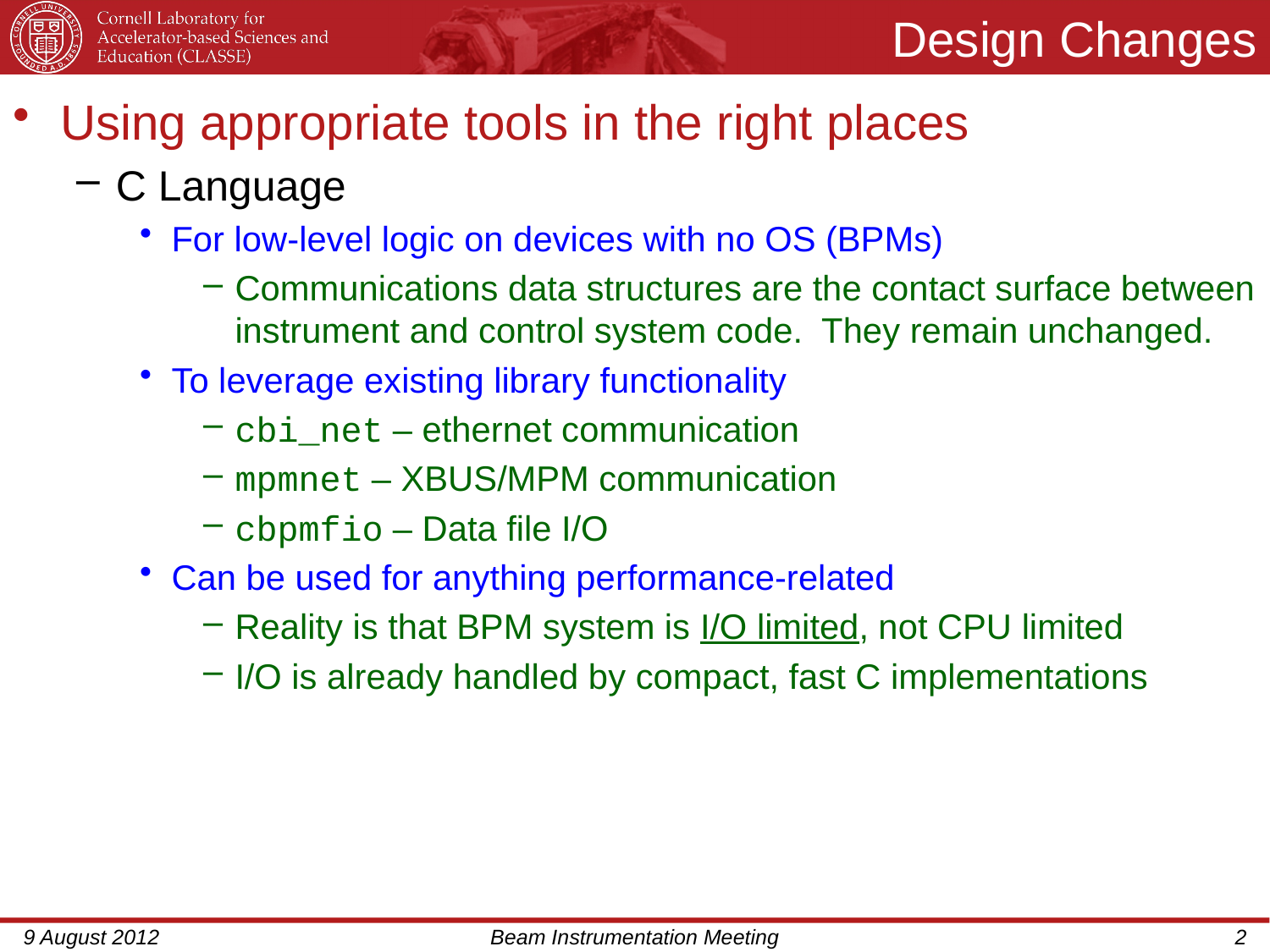

# Design Changes
Using appropriate tools in the right places
C Language
For low-level logic on devices with no OS (BPMs)
Communications data structures are the contact surface between instrument and control system code.  They remain unchanged.
To leverage existing library functionality
cbi_net – ethernet communication
mpmnet – XBUS/MPM communication
cbpmfio – Data file I/O
Can be used for anything performance-related
Reality is that BPM system is I/O limited, not CPU limited
I/O is already handled by compact, fast C implementations
9 August 2012
Beam Instrumentation Meeting
2